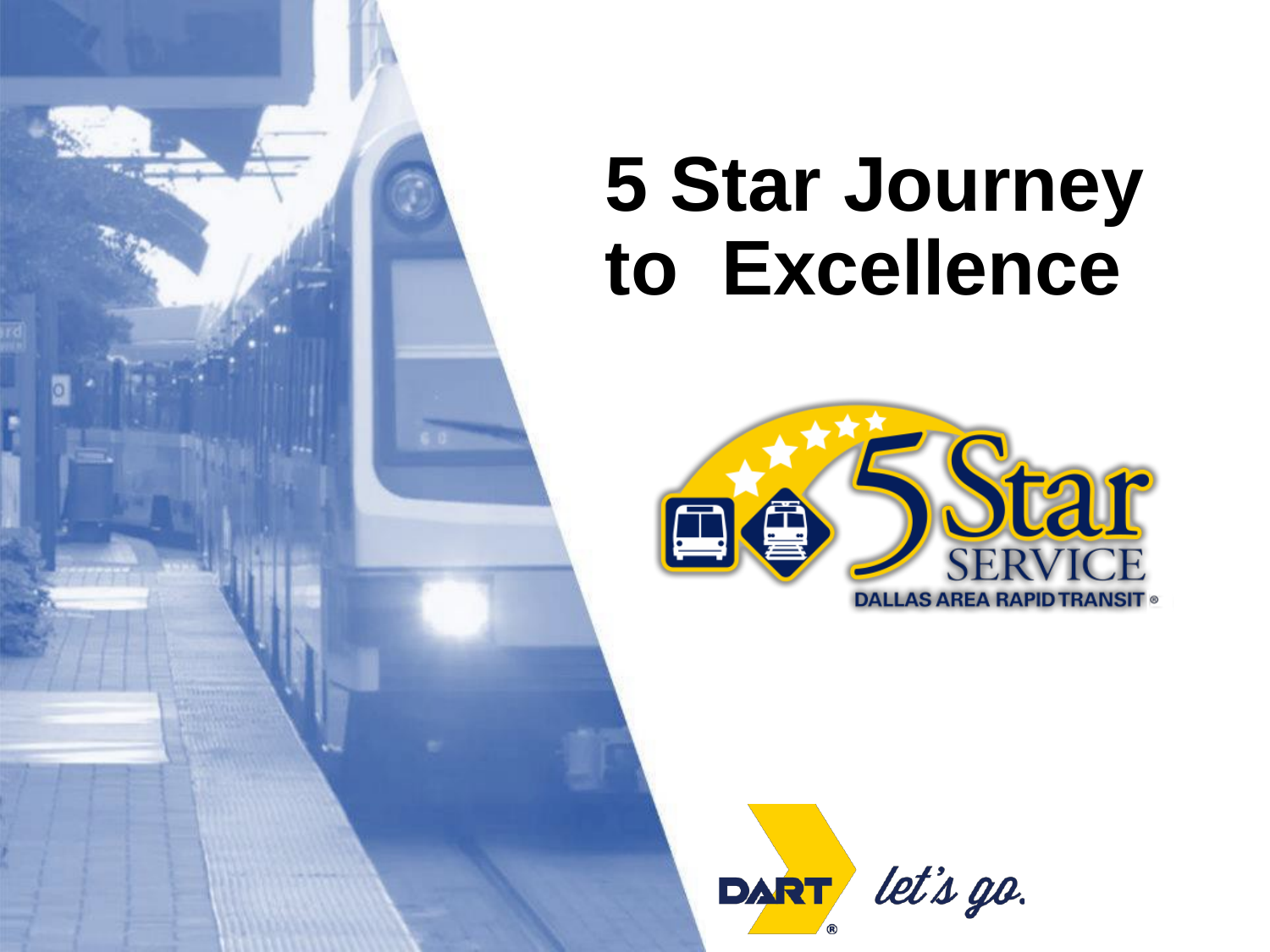

# 5 Star Journey to  Excellence

6